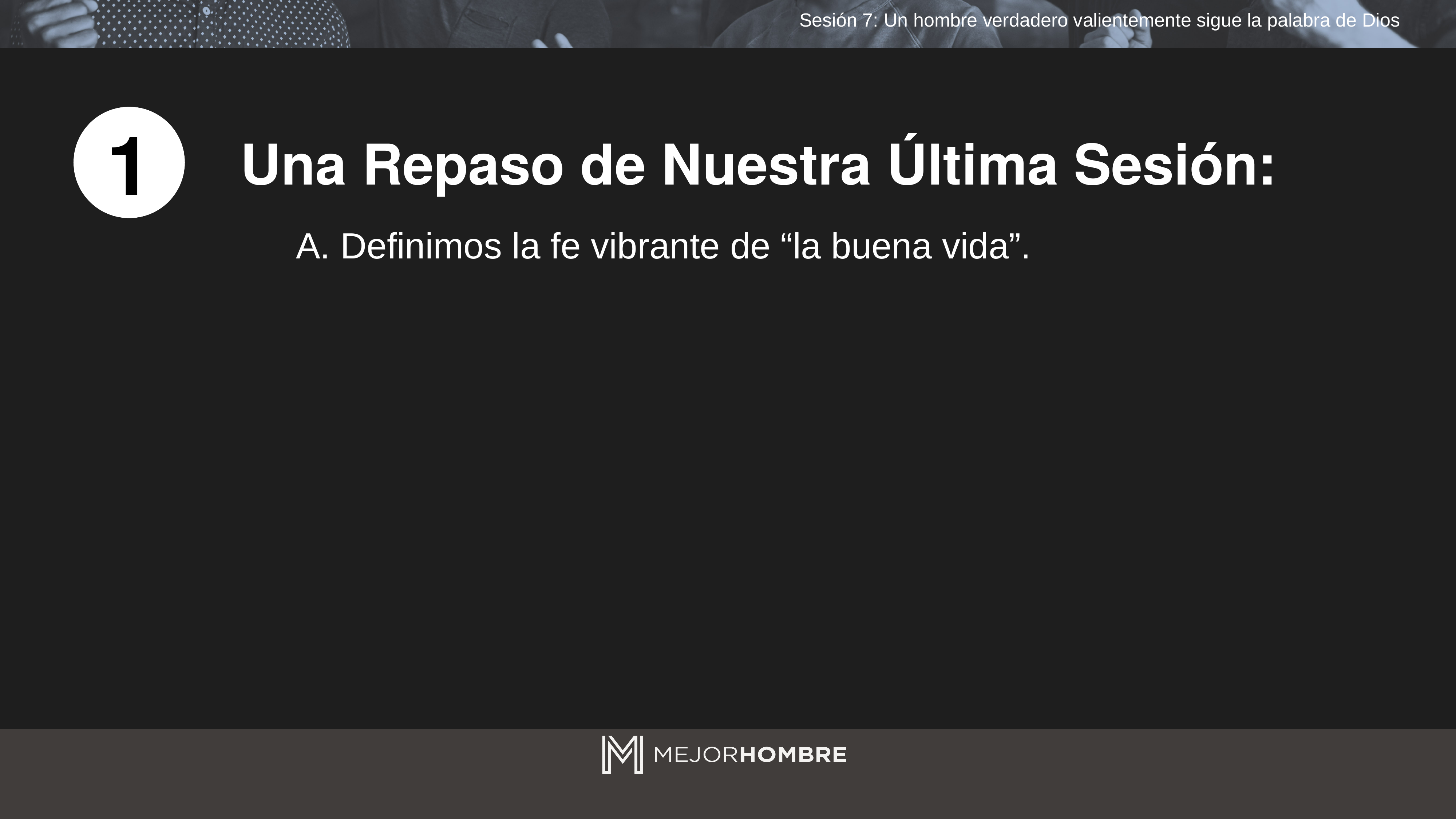

1
Una Repaso de Nuestra Última Sesión:
A. Definimos la fe vibrante de “la buena vida”.